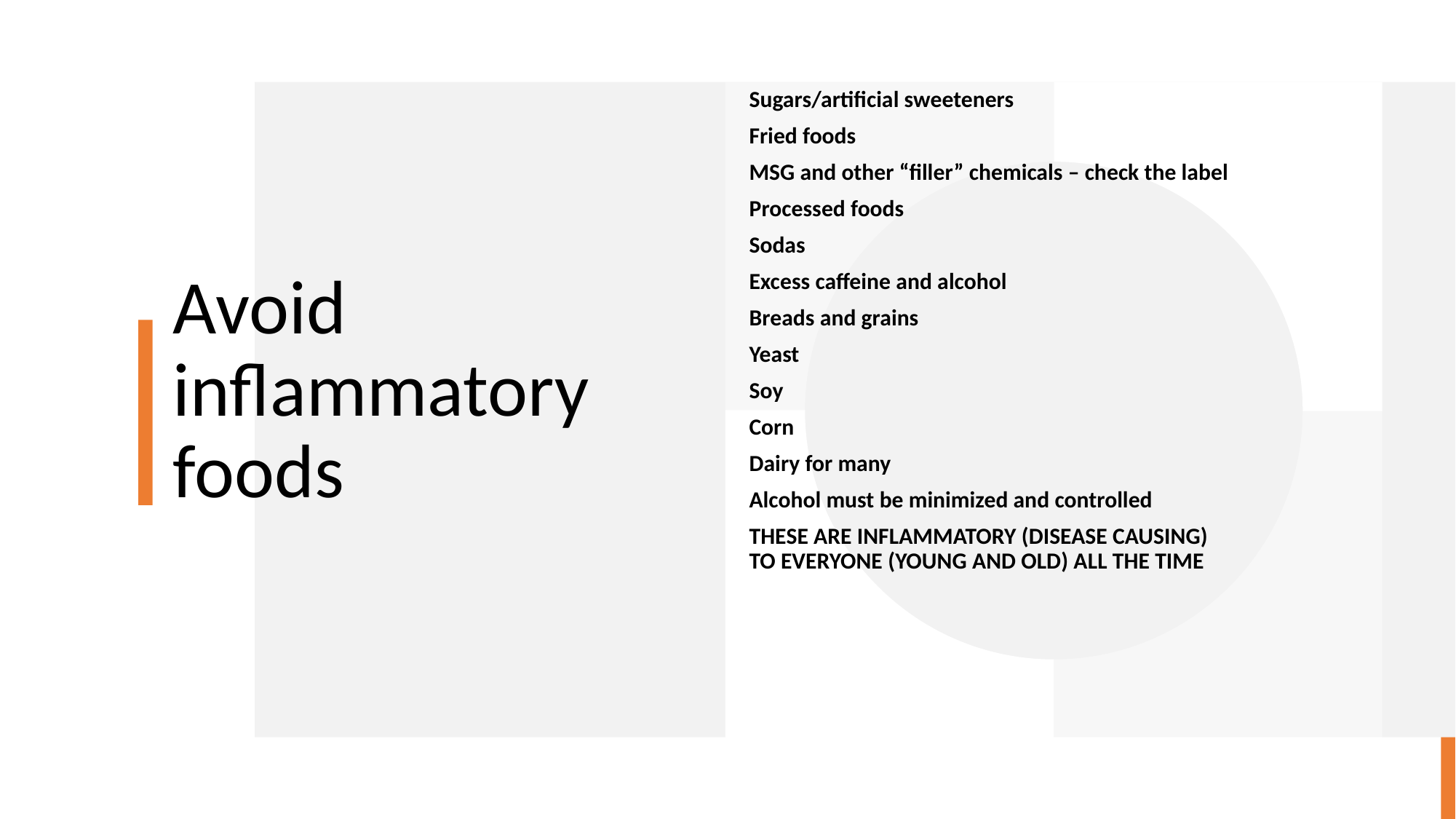

# Avoid inflammatory foods
Sugars/artificial sweeteners
Fried foods
MSG and other “filler” chemicals – check the label
Processed foods
Sodas
Excess caffeine and alcohol
Breads and grains
Yeast
Soy
Corn
Dairy for many
Alcohol must be minimized and controlled
THESE ARE INFLAMMATORY (DISEASE CAUSING) TO EVERYONE (YOUNG AND OLD) ALL THE TIME